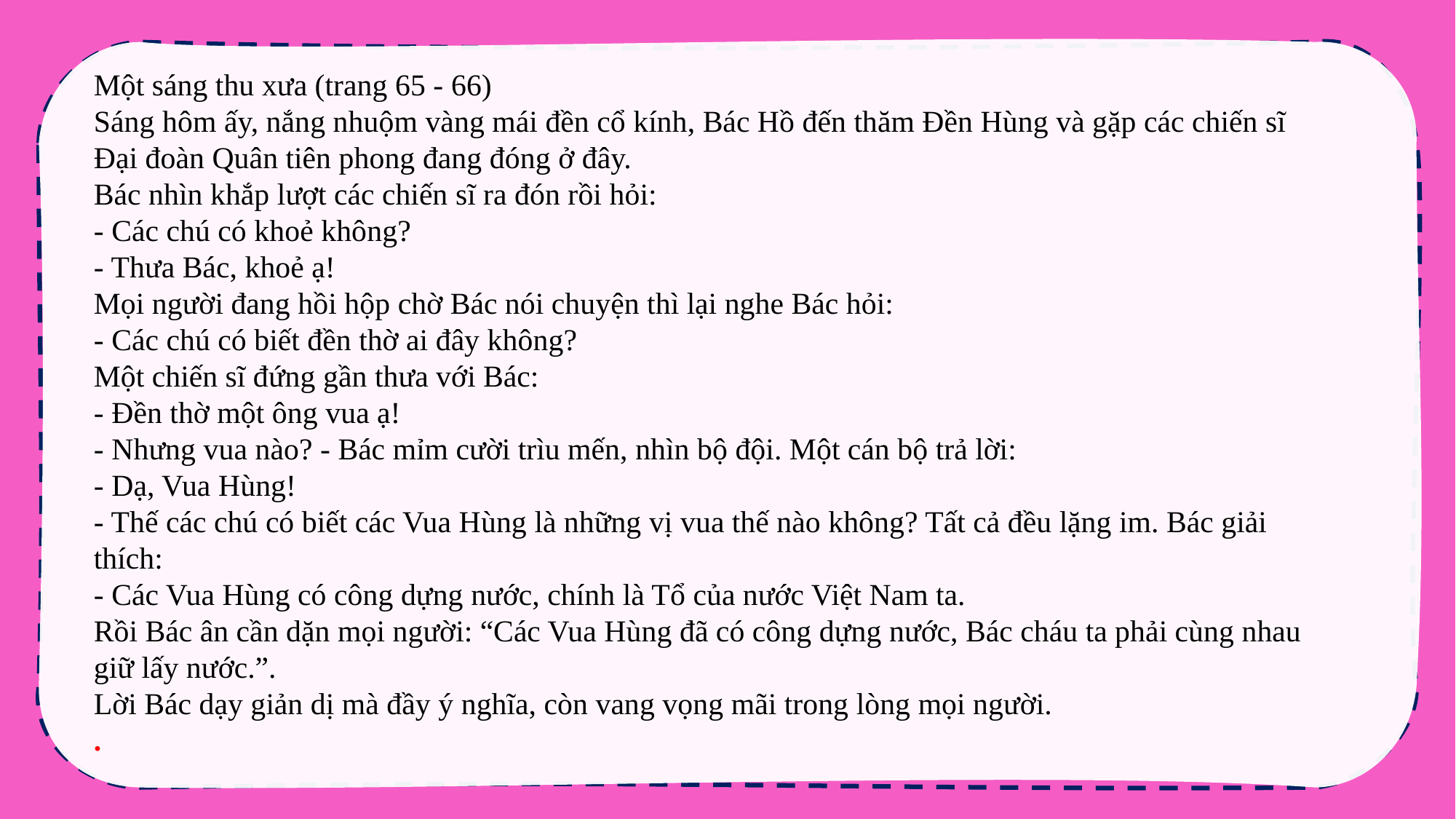

Một sáng thu xưa (trang 65 - 66)
Sáng hôm ấy, nắng nhuộm vàng mái đền cổ kính, Bác Hồ đến thăm Đền Hùng và gặp các chiến sĩ Đại đoàn Quân tiên phong đang đóng ở đây.
Bác nhìn khắp lượt các chiến sĩ ra đón rồi hỏi:
- Các chú có khoẻ không?
- Thưa Bác, khoẻ ạ!
Mọi người đang hồi hộp chờ Bác nói chuyện thì lại nghe Bác hỏi:
- Các chú có biết đền thờ ai đây không?
Một chiến sĩ đứng gần thưa với Bác:
- Đền thờ một ông vua ạ!
- Nhưng vua nào? - Bác mỉm cười trìu mến, nhìn bộ đội. Một cán bộ trả lời:
- Dạ, Vua Hùng!
- Thế các chú có biết các Vua Hùng là những vị vua thế nào không? Tất cả đều lặng im. Bác giải thích:
- Các Vua Hùng có công dựng nước, chính là Tổ của nước Việt Nam ta.
Rồi Bác ân cần dặn mọi người: “Các Vua Hùng đã có công dựng nước, Bác cháu ta phải cùng nhau giữ lấy nước.”.
Lời Bác dạy giản dị mà đầy ý nghĩa, còn vang vọng mãi trong lòng mọi người.
.